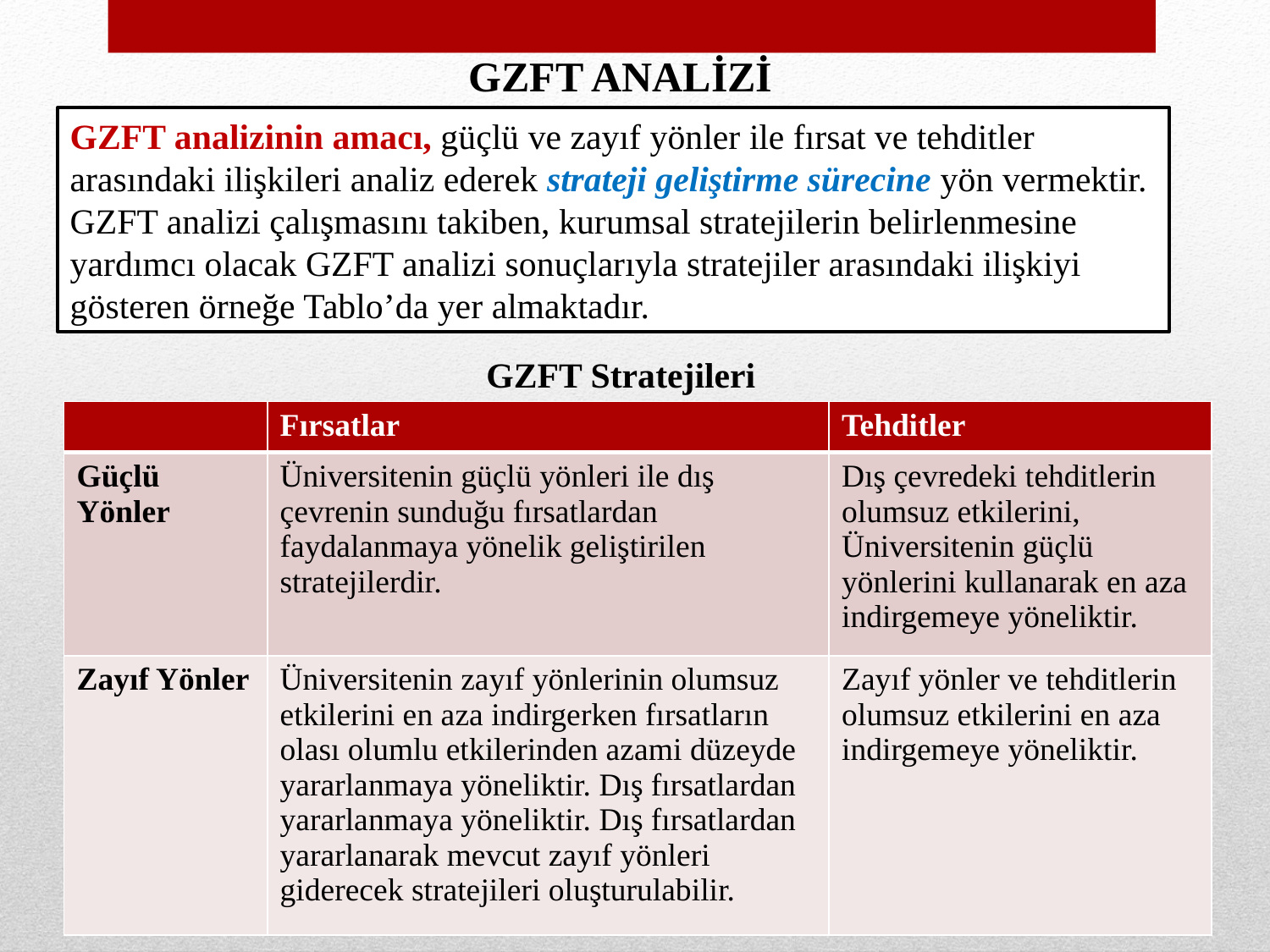

GZFT ANALİZİ
GZFT analizinin amacı, güçlü ve zayıf yönler ile fırsat ve tehditler arasındaki ilişkileri analiz ederek strateji geliştirme sürecine yön vermektir. GZFT analizi çalışmasını takiben, kurumsal stratejilerin belirlenmesine yardımcı olacak GZFT analizi sonuçlarıyla stratejiler arasındaki ilişkiyi gösteren örneğe Tablo’da yer almaktadır.

GZFT Stratejileri
|  | Fırsatlar | Tehditler |
| --- | --- | --- |
| Güçlü Yönler | Üniversitenin güçlü yönleri ile dış çevrenin sunduğu fırsatlardan faydalanmaya yönelik geliştirilen stratejilerdir. | Dış çevredeki tehditlerin olumsuz etkilerini, Üniversitenin güçlü yönlerini kullanarak en aza indirgemeye yöneliktir. |
| Zayıf Yönler | Üniversitenin zayıf yönlerinin olumsuz etkilerini en aza indirgerken fırsatların olası olumlu etkilerinden azami düzeyde yararlanmaya yöneliktir. Dış fırsatlardan yararlanmaya yöneliktir. Dış fırsatlardan yararlanarak mevcut zayıf yönleri giderecek stratejileri oluşturulabilir. | Zayıf yönler ve tehditlerin olumsuz etkilerini en aza indirgemeye yöneliktir. |